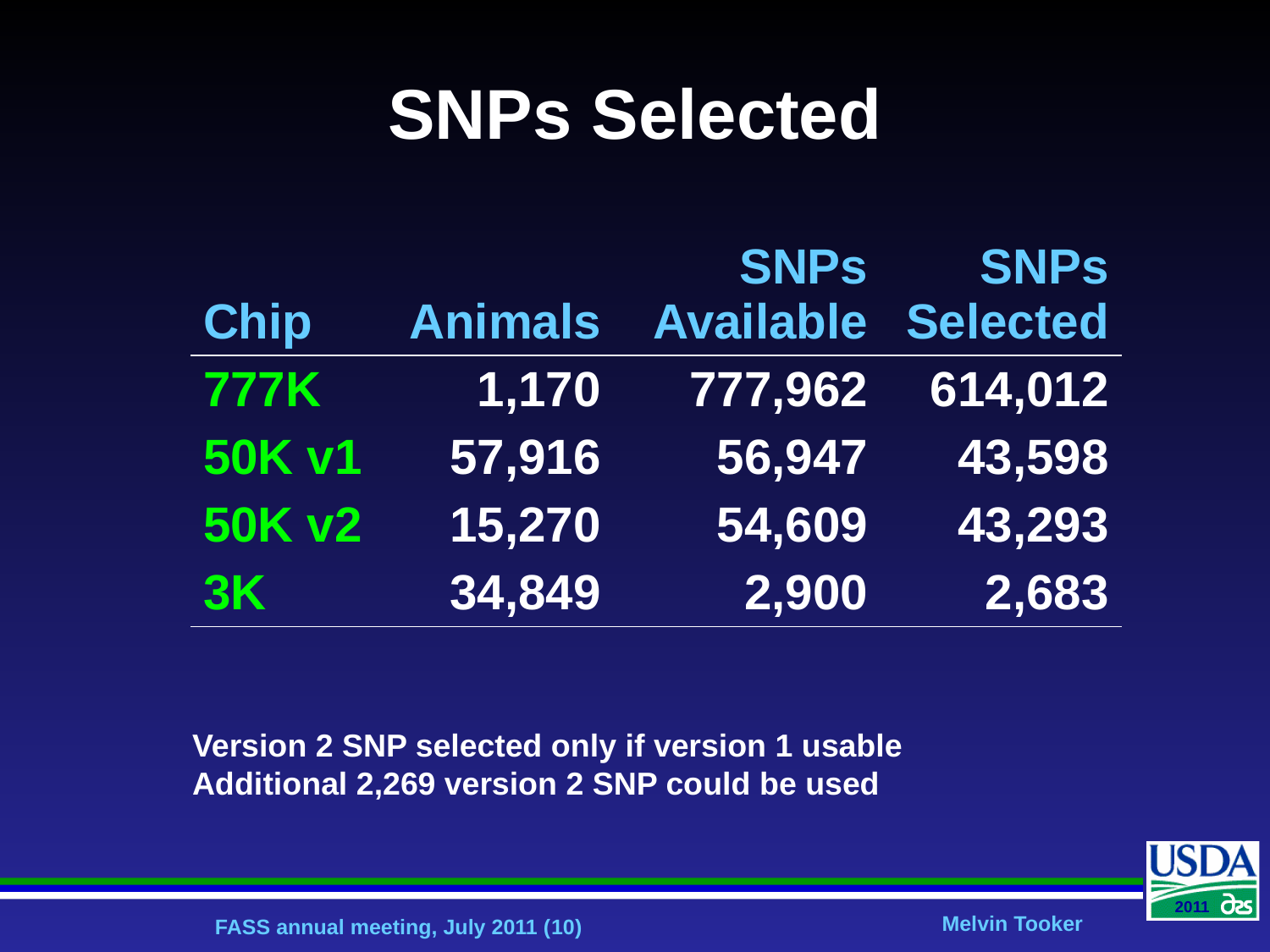

# SNPs Selected
| Chip | Animals | SNPs Available | SNPs Selected |
| --- | --- | --- | --- |
| 777K | 1,170 | 777,962 | 614,012 |
| 50K v1 | 57,916 | 56,947 | 43,598 |
| 50K v2 | 15,270 | 54,609 | 43,293 |
| 3K | 34,849 | 2,900 | 2,683 |
|  |  |  |  |
Version 2 SNP selected only if version 1 usable
Additional 2,269 version 2 SNP could be used